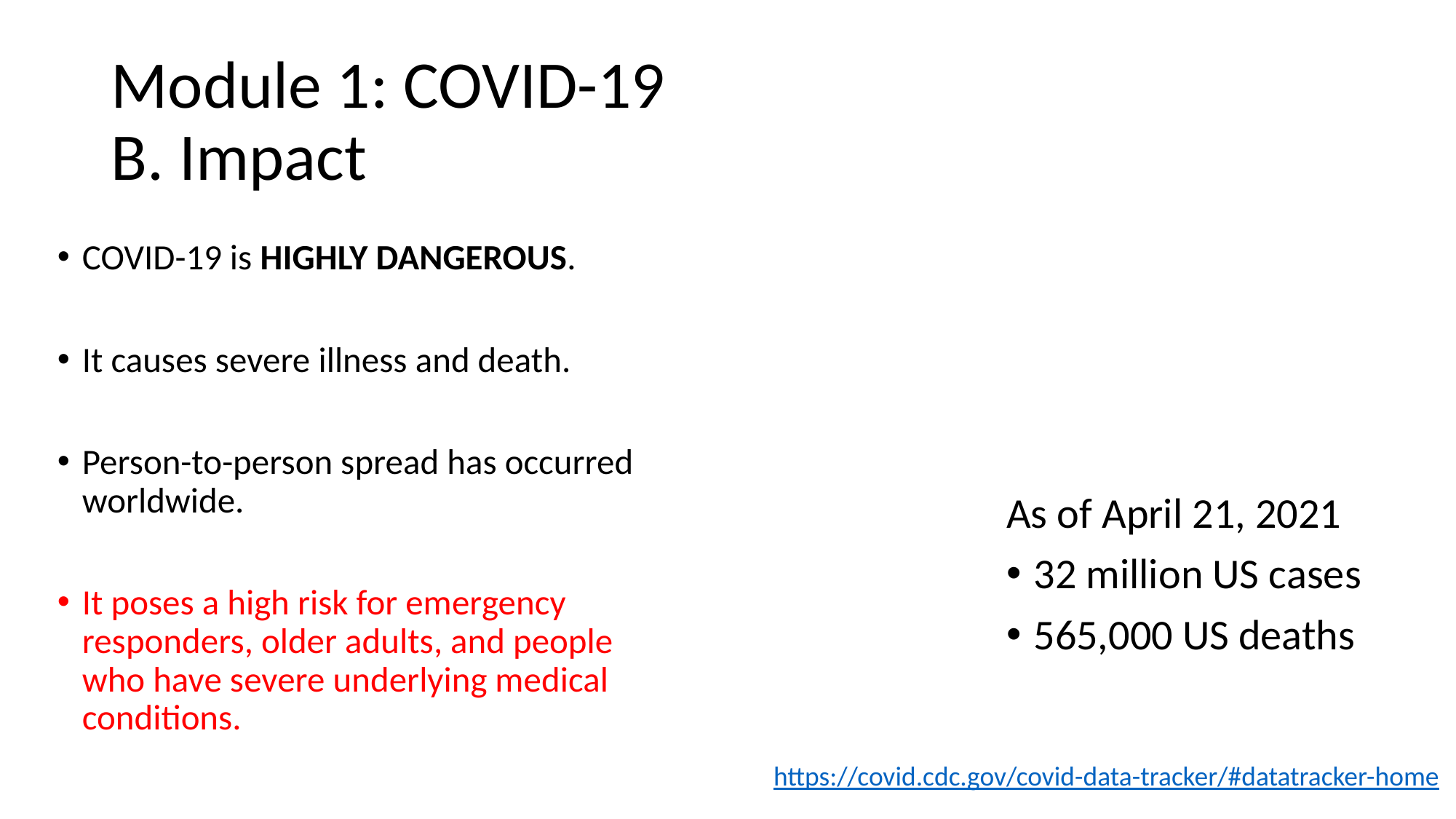

# Module 1: COVID-19 B. Impact
COVID-19 is HIGHLY DANGEROUS.

It causes severe illness and death.

Person-to-person spread has occurred worldwide.

It poses a high risk for emergency responders, older adults, and people who have severe underlying medical conditions.

As of April 21, 2021
32 million US cases
565,000 US deaths
https://covid.cdc.gov/covid-data-tracker/#datatracker-home